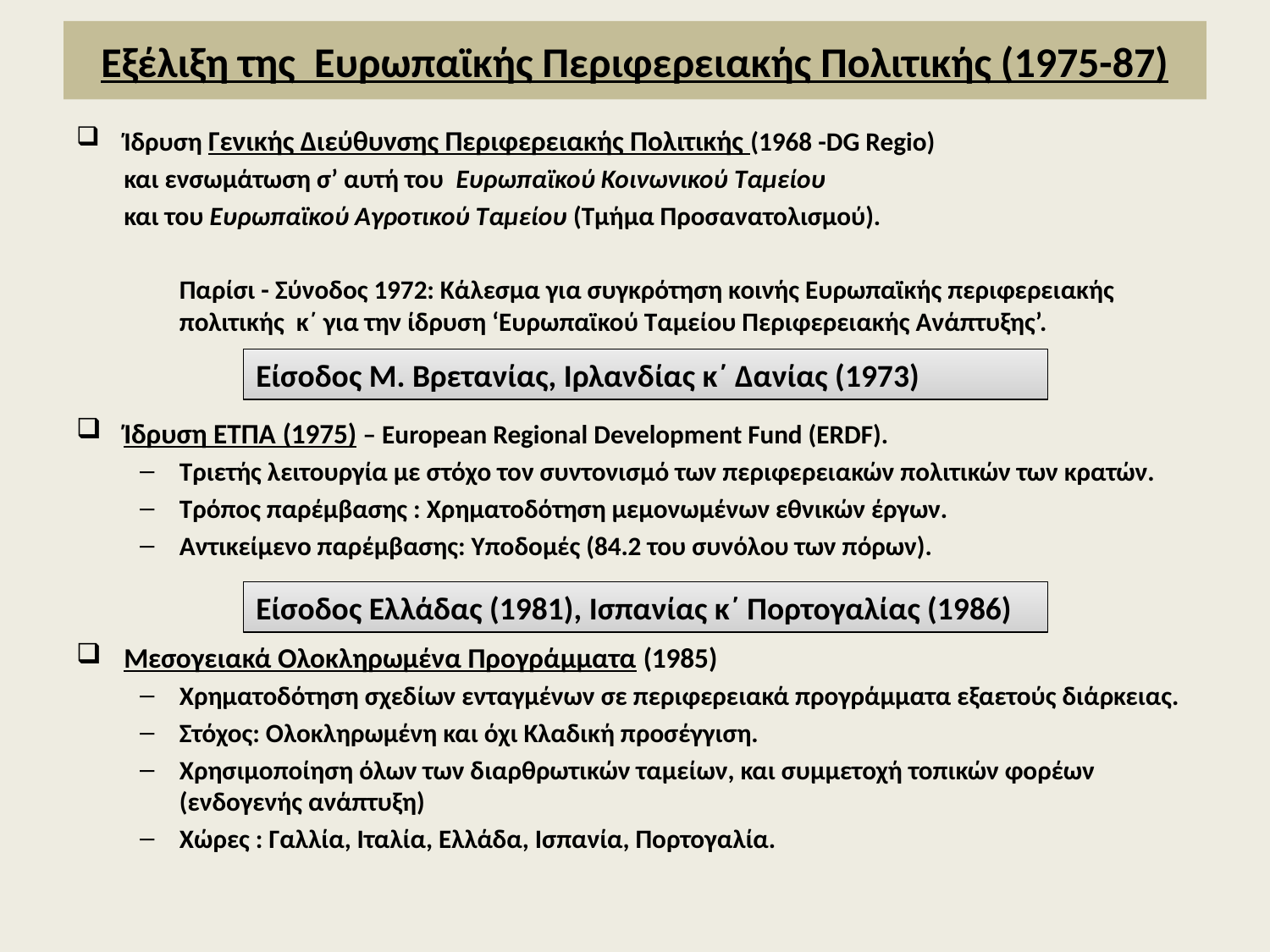

# Εξέλιξη της  Ευρωπαϊκής Περιφερειακής Πολιτικής (1975-87)
Ίδρυση Γενικής Διεύθυνσης Περιφερειακής Πολιτικής (1968 -DG Regio)
	και ενσωμάτωση σ’ αυτή του  Ευρωπαϊκού Κοινωνικού Ταμείου
	και του Ευρωπαϊκού Αγροτικού Ταμείου (Τμήμα Προσανατολισμού).

	Παρίσι - Σύνοδος 1972: Κάλεσμα για συγκρότηση κοινής Ευρωπαϊκής περιφερειακής πολιτικής  κ΄ για την ίδρυση ‘Ευρωπαϊκού Ταμείου Περιφερειακής Ανάπτυξης’.

Ίδρυση ΕΤΠΑ (1975) – European Regional Development Fund (ERDF).
Τριετής λειτουργία με στόχο τον συντονισμό των περιφερειακών πολιτικών των κρατών.
Τρόπος παρέμβασης : Χρηματοδότηση μεμονωμένων εθνικών έργων.
Αντικείμενο παρέμβασης: Υποδομές (84.2 του συνόλου των πόρων).

Μεσογειακά Ολοκληρωμένα Προγράμματα (1985)
Χρηματοδότηση σχεδίων ενταγμένων σε περιφερειακά προγράμματα εξαετούς διάρκειας.
Στόχος: Ολοκληρωμένη και όχι Κλαδική προσέγγιση.
Χρησιμοποίηση όλων των διαρθρωτικών ταμείων, και συμμετοχή τοπικών φορέων (ενδογενής ανάπτυξη)
Χώρες : Γαλλία, Ιταλία, Ελλάδα, Ισπανία, Πορτογαλία.

Είσοδος Μ. Βρετανίας, Ιρλανδίας κ΄ Δανίας (1973)
Είσοδος Ελλάδας (1981), Ισπανίας κ΄ Πορτογαλίας (1986)